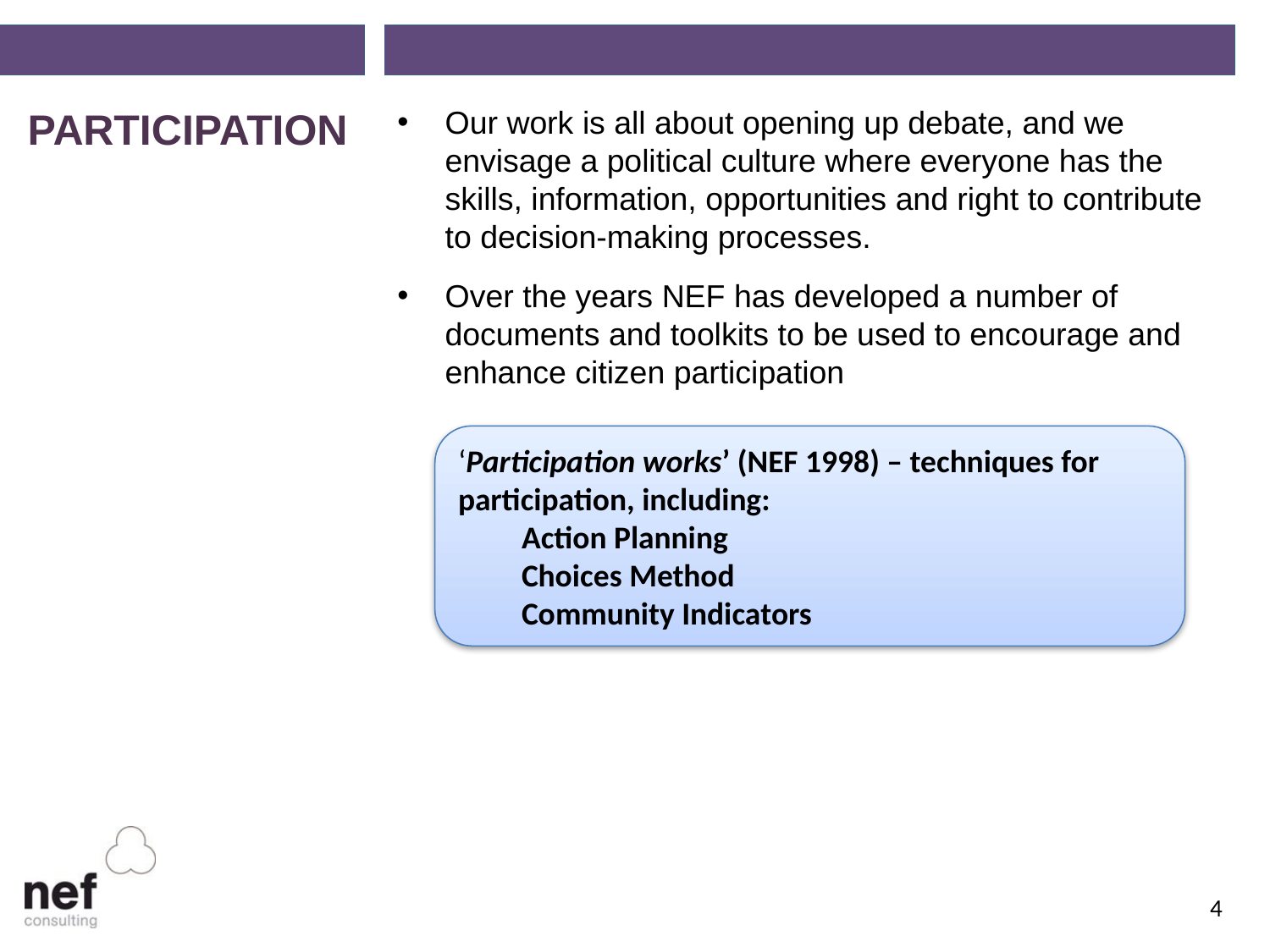

PARTICIPATION
Our work is all about opening up debate, and we envisage a political culture where everyone has the skills, information, opportunities and right to contribute to decision-making processes.

Over the years NEF has developed a number of documents and toolkits to be used to encourage and enhance citizen participation

‘Participation works’ (NEF 1998) – techniques for participation, including:
Action Planning
Choices Method
Community Indicators

4